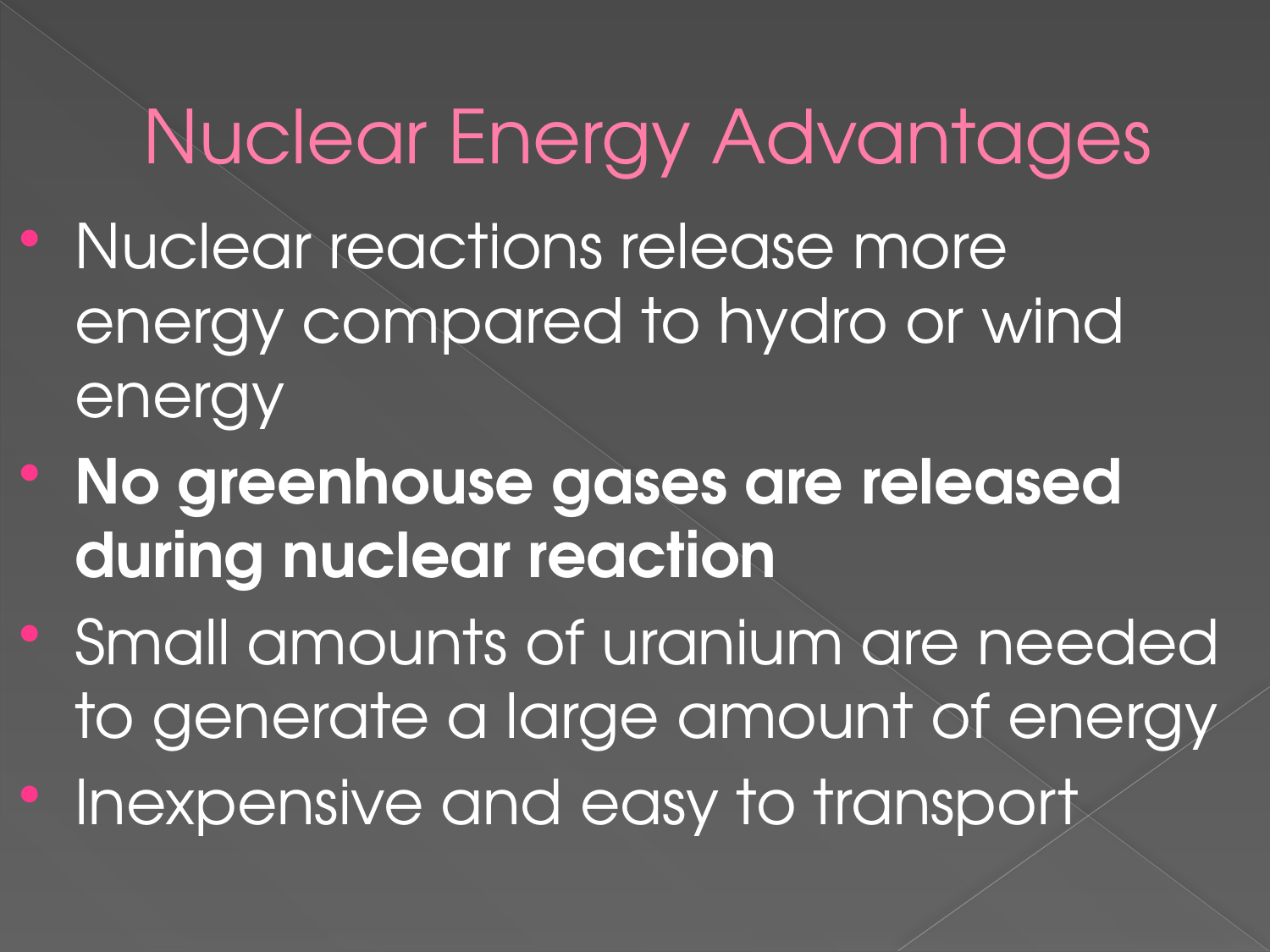

# Nuclear Energy Advantages
Nuclear reactions release more energy compared to hydro or wind energy
No greenhouse gases are released during nuclear reaction
Small amounts of uranium are needed to generate a large amount of energy
Inexpensive and easy to transport